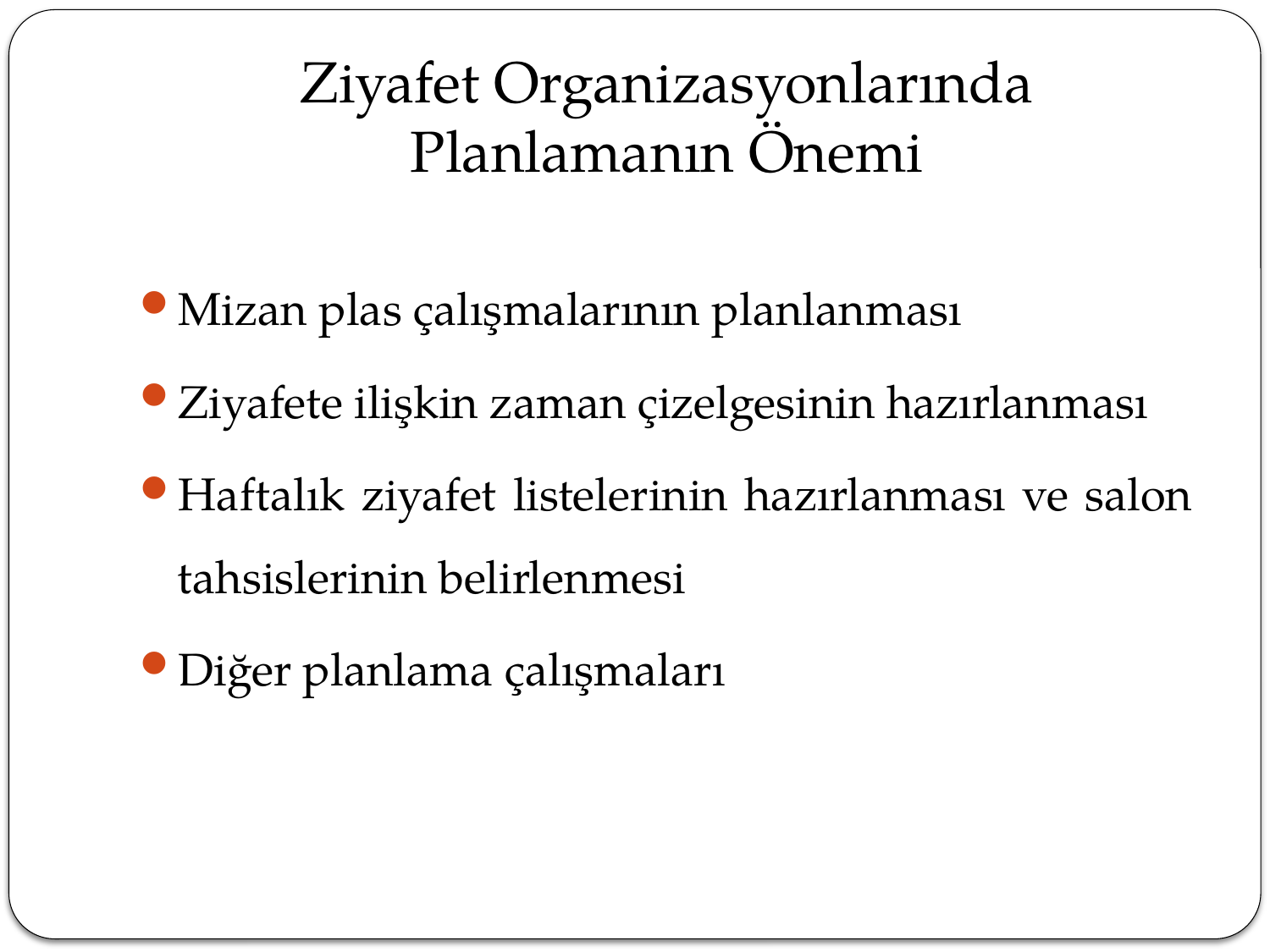

# Ziyafet Organizasyonlarında Planlamanın Önemi
Mizan plas çalışmalarının planlanması
Ziyafete ilişkin zaman çizelgesinin hazırlanması
Haftalık ziyafet listelerinin hazırlanması ve salon tahsislerinin belirlenmesi
Diğer planlama çalışmaları